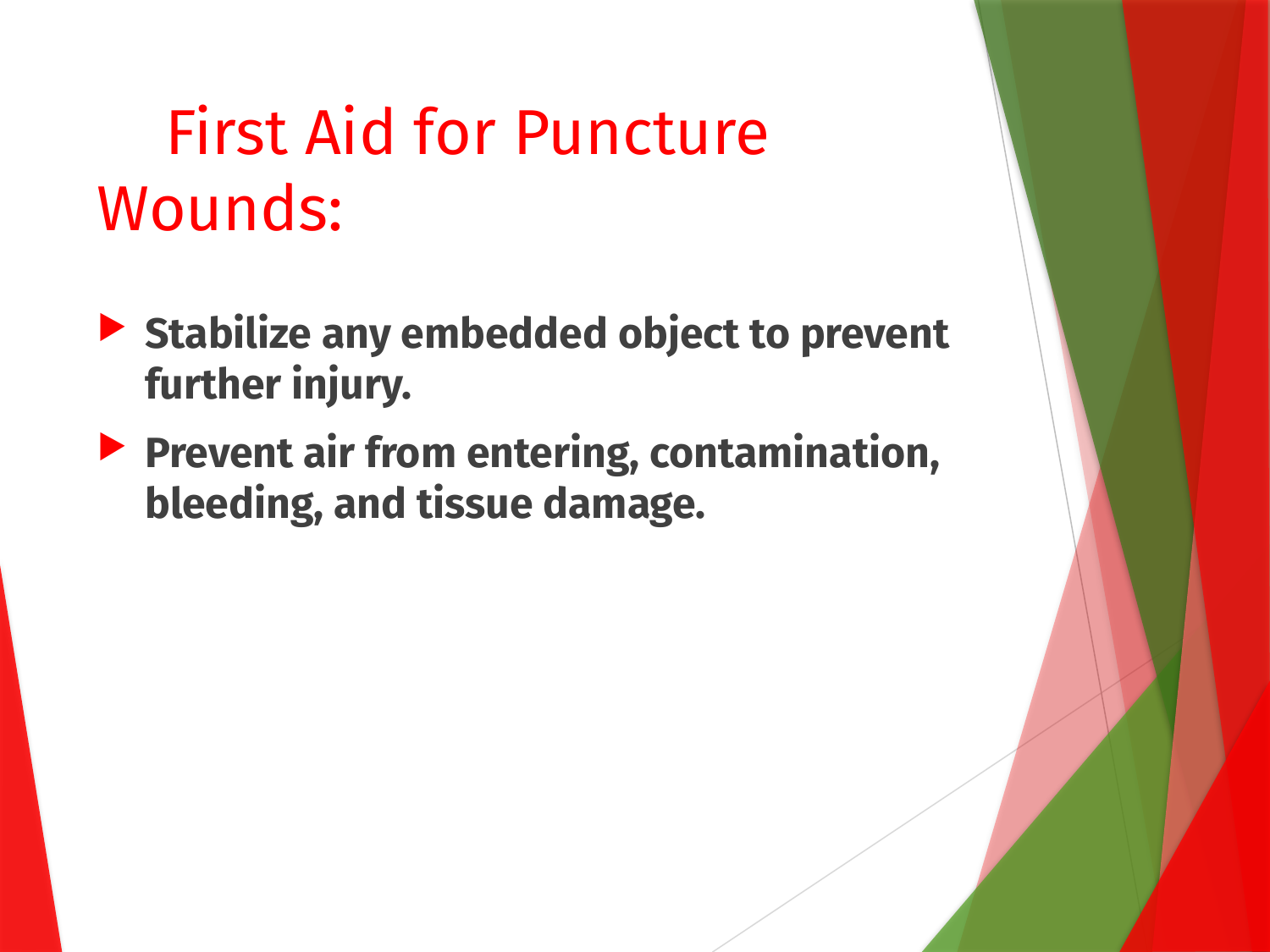

# First Aid for Puncture Wounds:
Stabilize any embedded object to prevent further injury.
Prevent air from entering, contamination, bleeding, and tissue damage.